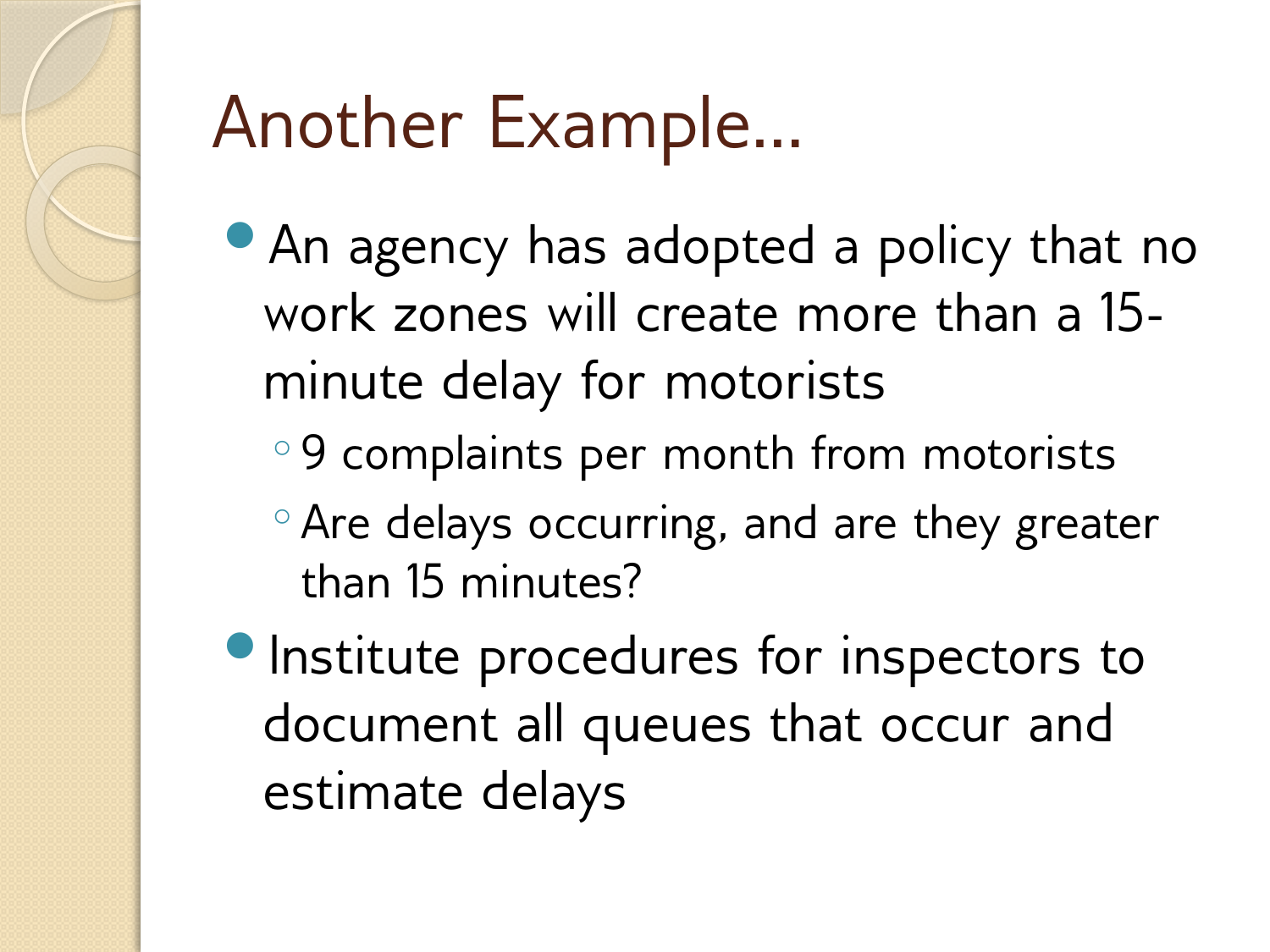

# Another Example…
An agency has adopted a policy that no work zones will create more than a 15-minute delay for motorists
9 complaints per month from motorists
Are delays occurring, and are they greater than 15 minutes?
Institute procedures for inspectors to document all queues that occur and estimate delays